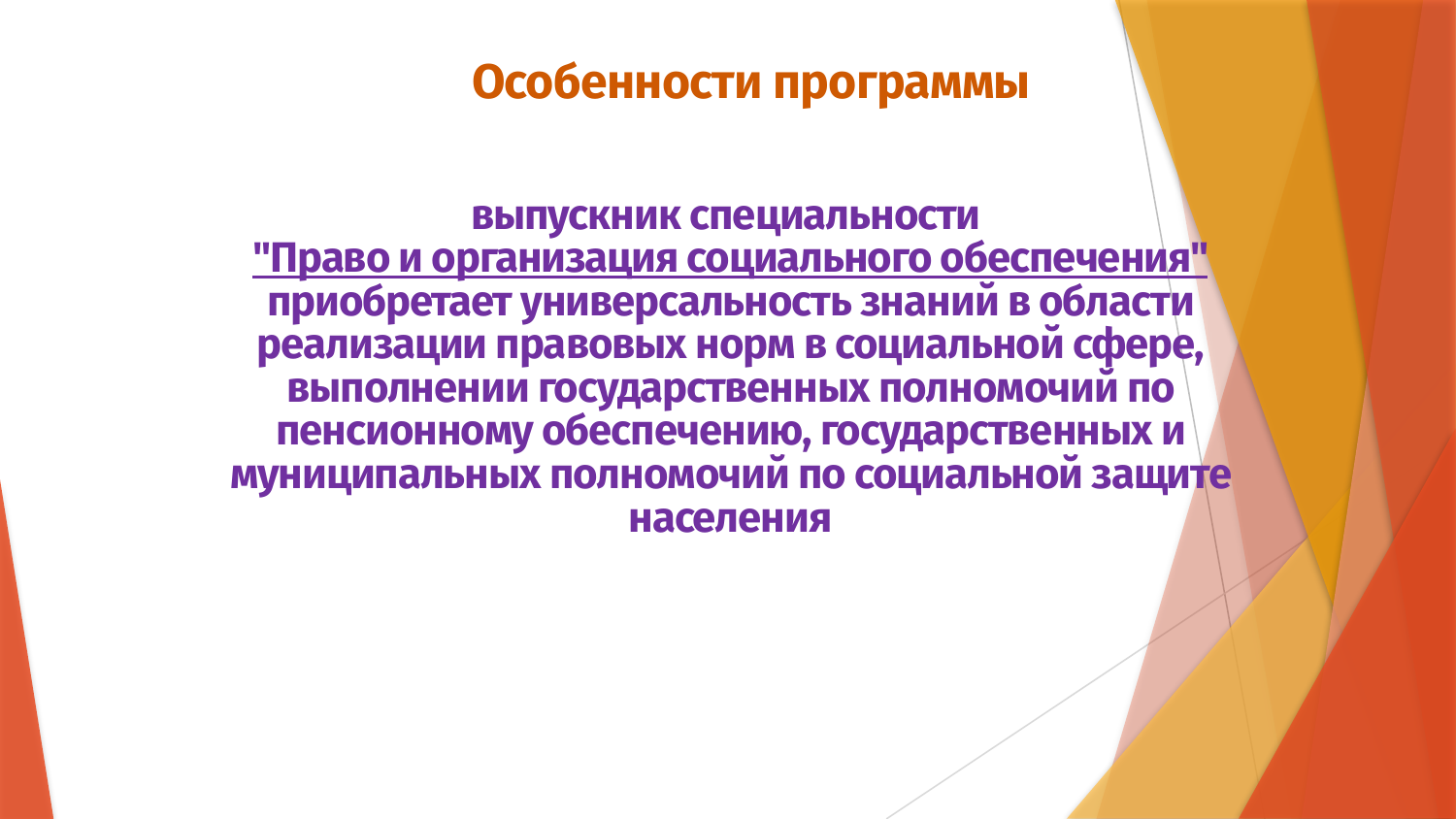

Особенности программы
выпускник специальности
"Право и организация социального обеспечения" приобретает универсальность знаний в области реализации правовых норм в социальной сфере, выполнении государственных полномочий по пенсионному обеспечению, государственных и муниципальных полномочий по социальной защите населения